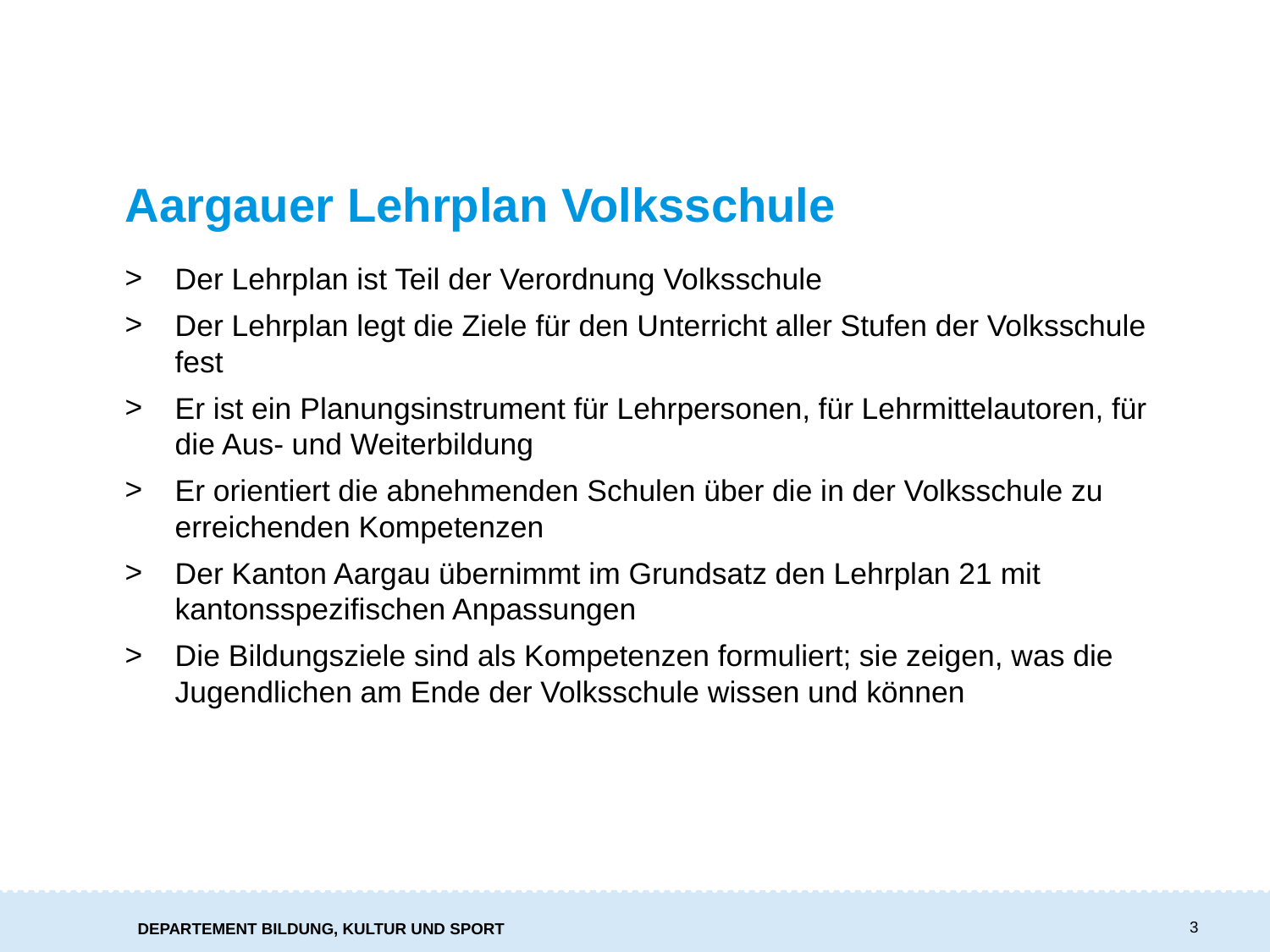

# Aargauer Lehrplan Volksschule
Der Lehrplan ist Teil der Verordnung Volksschule
Der Lehrplan legt die Ziele für den Unterricht aller Stufen der Volksschule fest
Er ist ein Planungsinstrument für Lehrpersonen, für Lehrmittelautoren, für die Aus- und Weiterbildung
Er orientiert die abnehmenden Schulen über die in der Volksschule zu erreichenden Kompetenzen
Der Kanton Aargau übernimmt im Grundsatz den Lehrplan 21 mit kantonsspezifischen Anpassungen
Die Bildungsziele sind als Kompetenzen formuliert; sie zeigen, was die Jugendlichen am Ende der Volksschule wissen und können
3